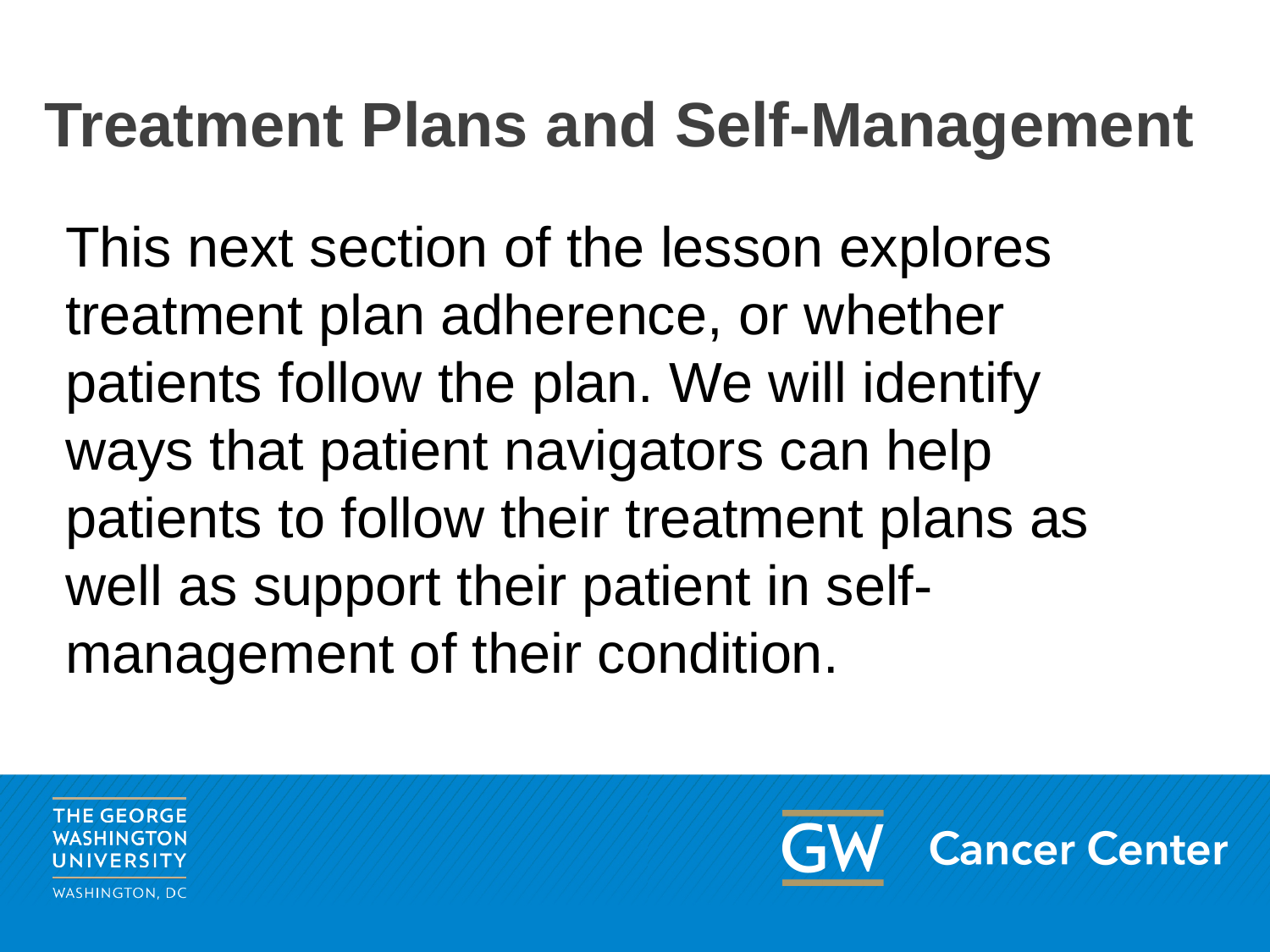

# Treatment Plans and Self-Management
This next section of the lesson explores treatment plan adherence, or whether patients follow the plan. We will identify ways that patient navigators can help patients to follow their treatment plans as well as support their patient in self-management of their condition.